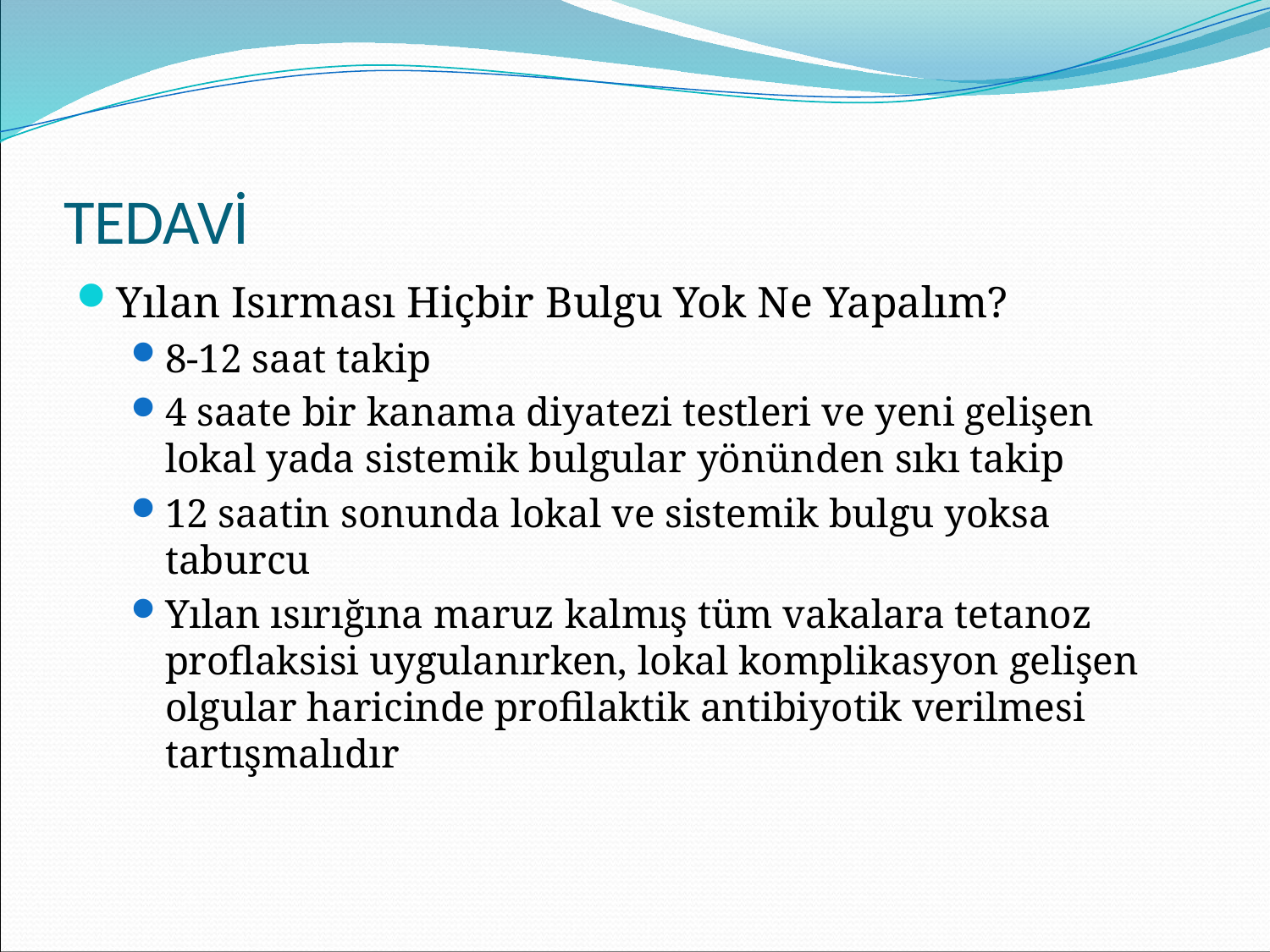

# TEDAVİ
Yılan Isırması Hiçbir Bulgu Yok Ne Yapalım?
8-12 saat takip
4 saate bir kanama diyatezi testleri ve yeni gelişen lokal yada sistemik bulgular yönünden sıkı takip
12 saatin sonunda lokal ve sistemik bulgu yoksa taburcu
Yılan ısırığına maruz kalmış tüm vakalara tetanoz proflaksisi uygulanırken, lokal komplikasyon gelişen olgular haricinde profilaktik antibiyotik verilmesi tartışmalıdır